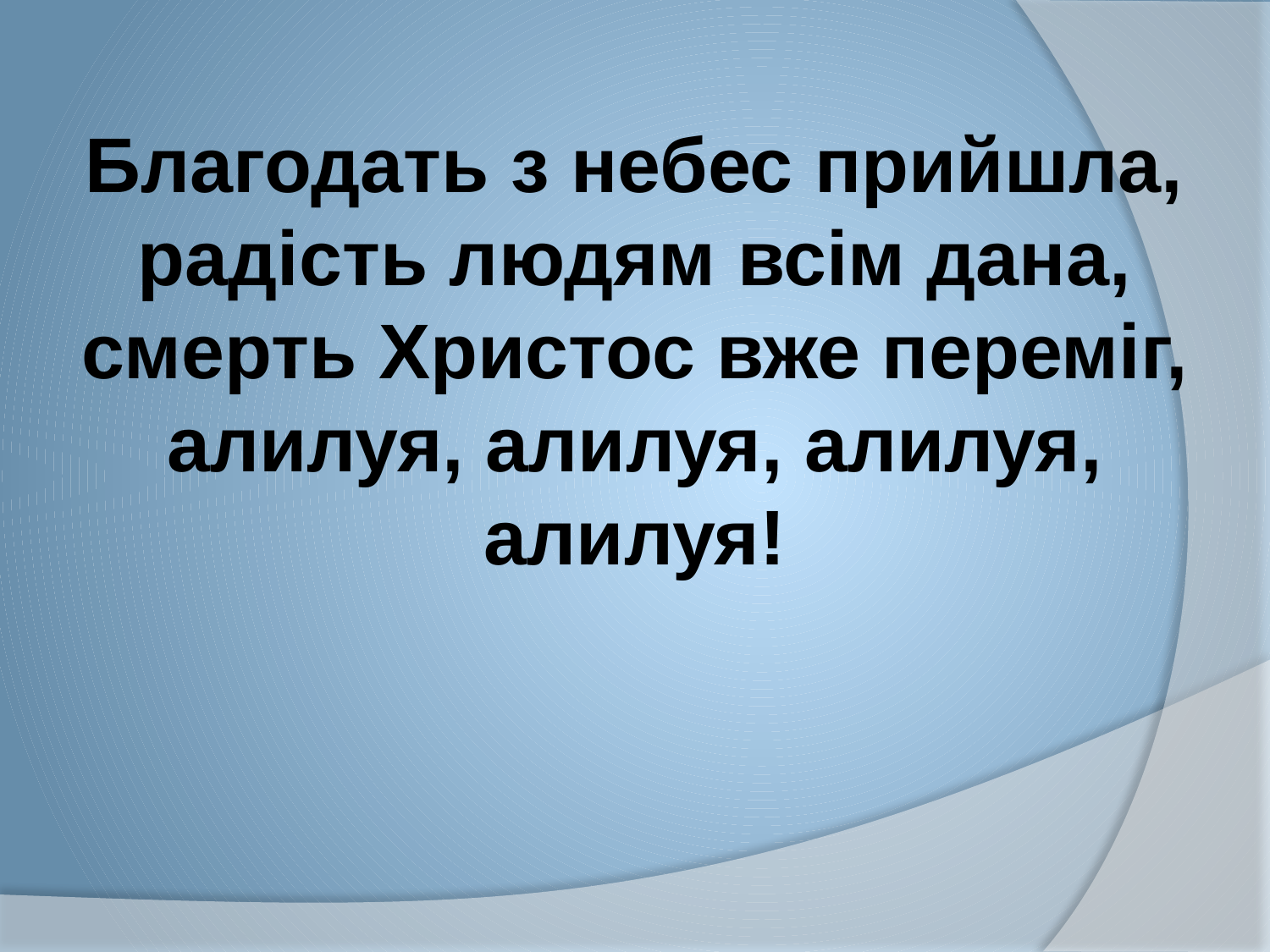

Благодать з небес прийшла, радість людям всім дана, смерть Христос вже переміг, алилуя, алилуя, алилуя, алилуя!